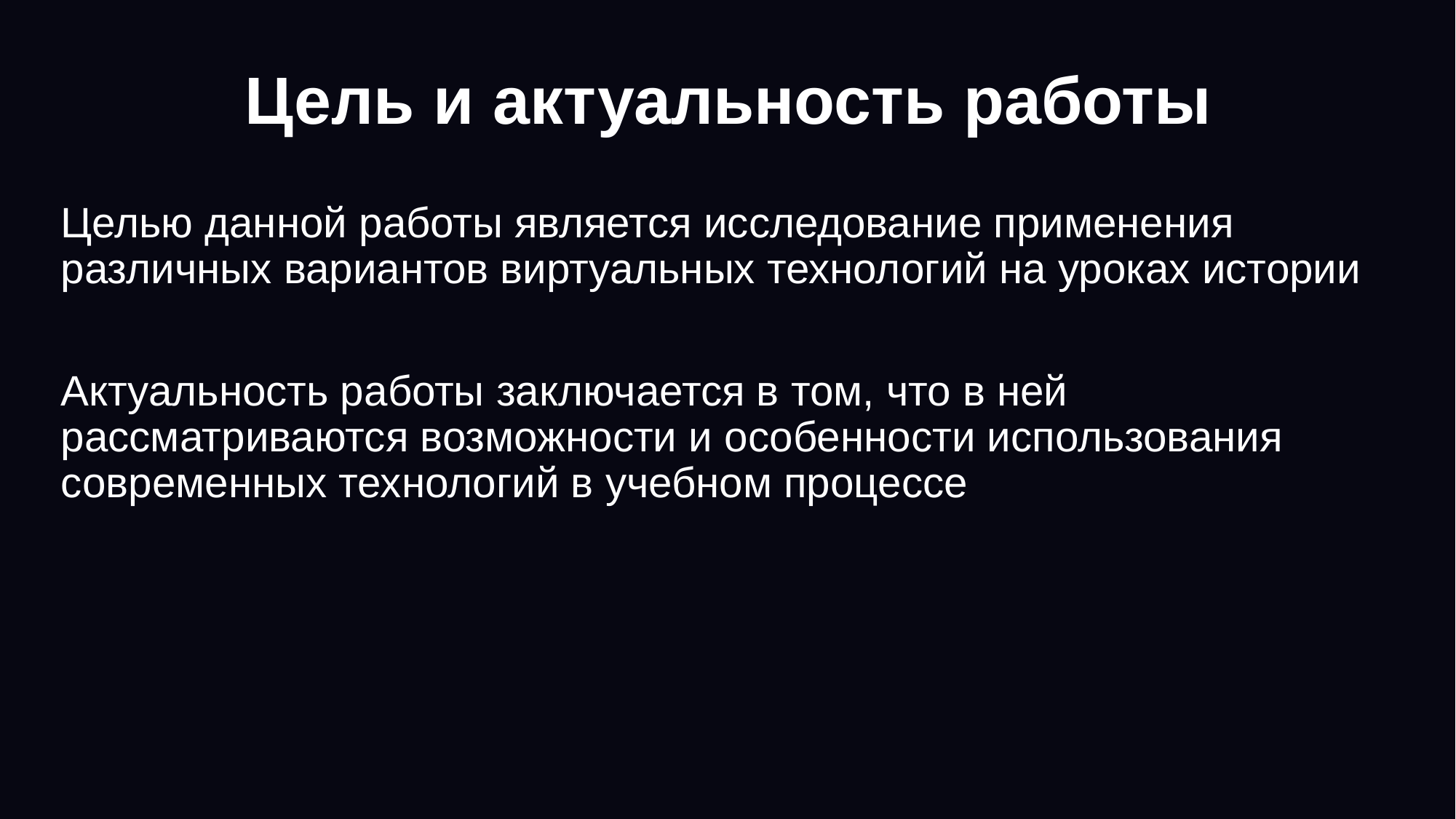

# Цель и актуальность работы
Целью данной работы является исследование применения различных вариантов виртуальных технологий на уроках истории

Актуальность работы заключается в том, что в ней рассматриваются возможности и особенности использования современных технологий в учебном процессе